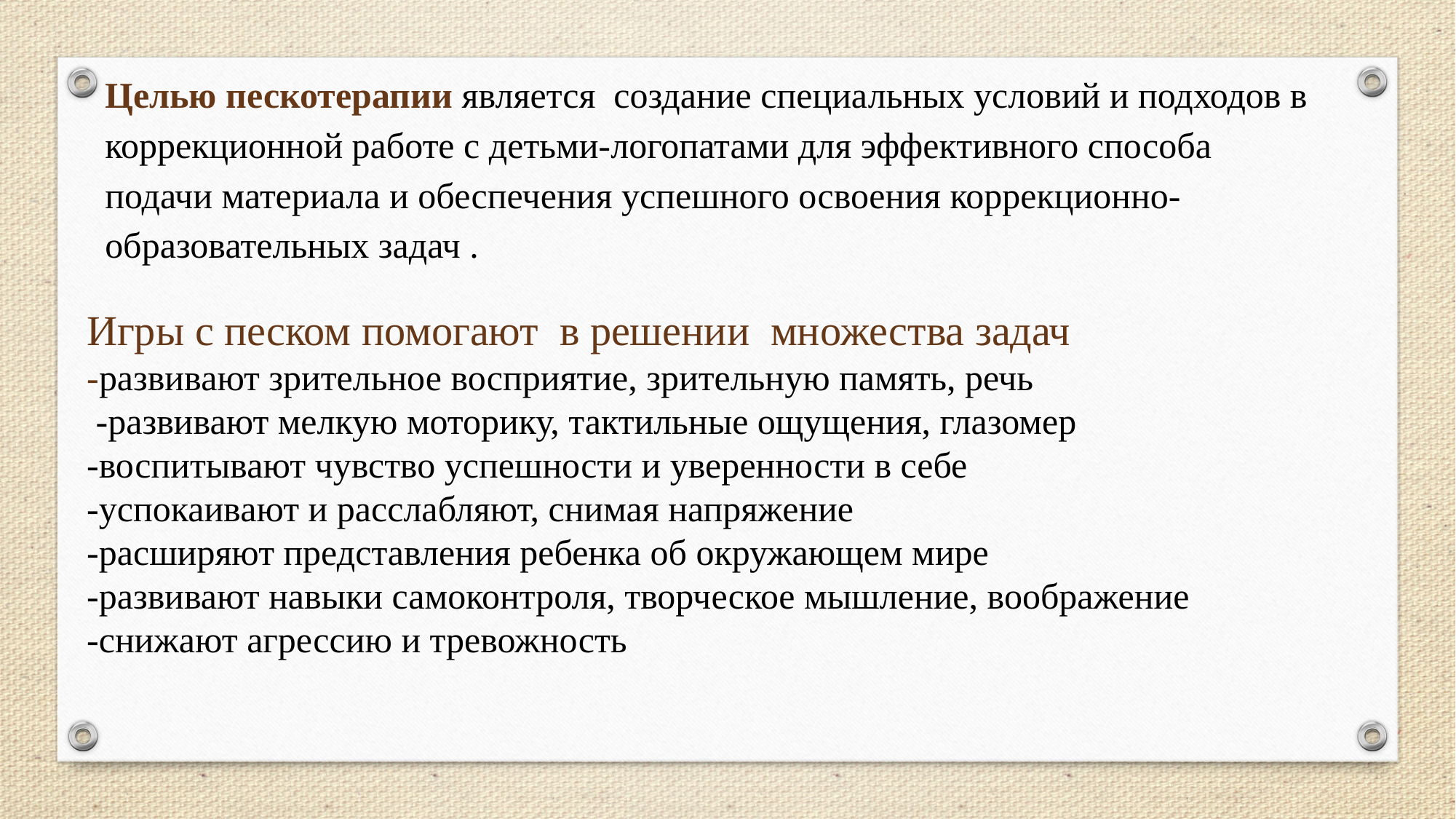

Целью пескотерапии является  создание специальных условий и подходов в коррекционной работе с детьми-логопатами для эффективного способа подачи материала и обеспечения успешного освоения коррекционно-образовательных задач .
Игры с песком помогают  в решении  множества задач
-развивают зрительное восприятие, зрительную память, речь
 -развивают мелкую моторику, тактильные ощущения, глазомер
-воспитывают чувство успешности и уверенности в себе
-успокаивают и расслабляют, снимая напряжение
-расширяют представления ребенка об окружающем мире
-развивают навыки самоконтроля, творческое мышление, воображение
-снижают агрессию и тревожность